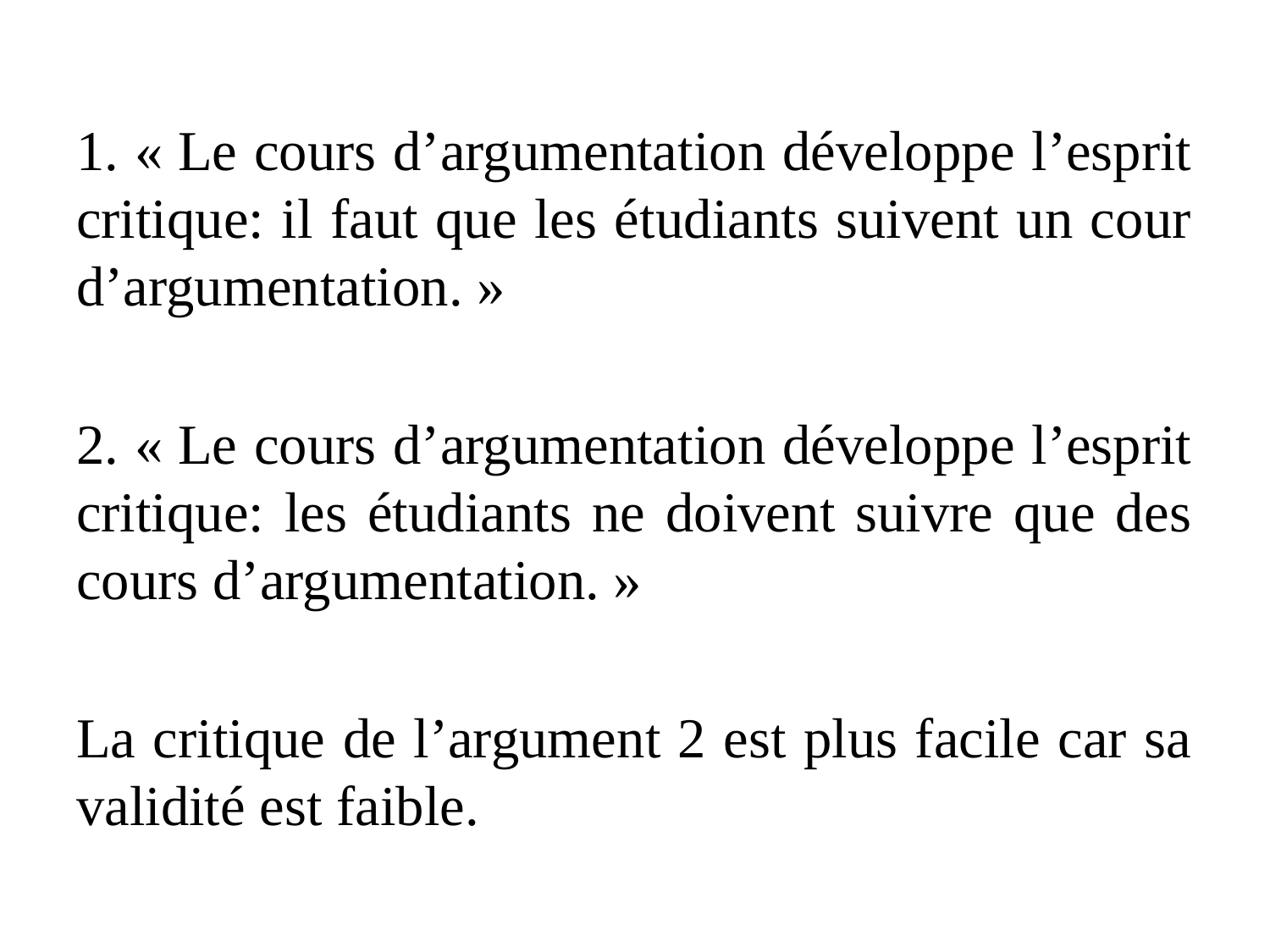

1. « Le cours d’argumentation développe l’esprit critique: il faut que les étudiants suivent un cour d’argumentation. »

2. « Le cours d’argumentation développe l’esprit critique: les étudiants ne doivent suivre que des cours d’argumentation. »

La critique de l’argument 2 est plus facile car sa validité est faible.